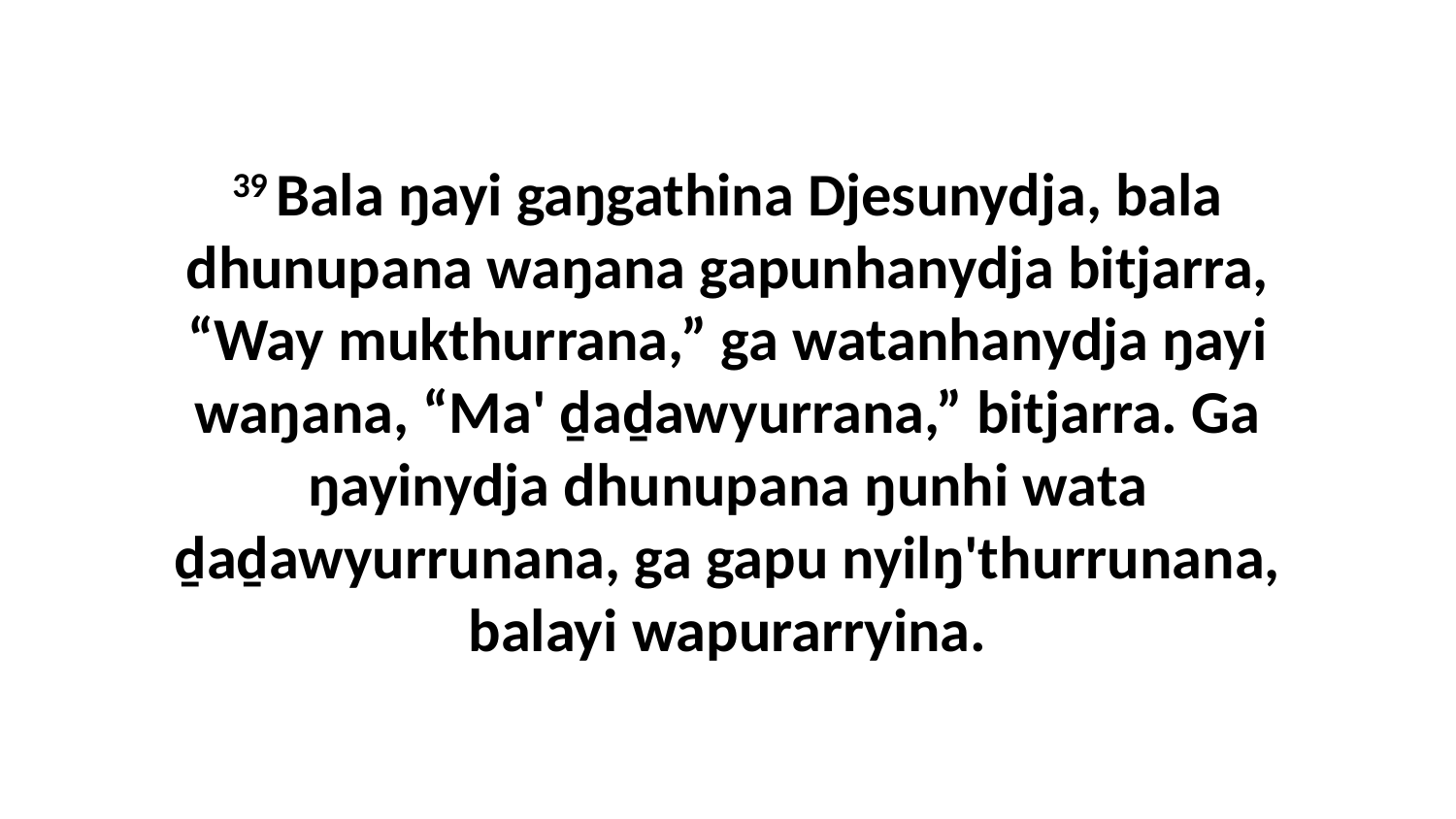

39 Bala ŋayi gaŋgathina Djesunydja, bala dhunupana waŋana gapunhanydja bitjarra, “Way mukthurrana,” ga watanhanydja ŋayi waŋana, “Ma' ḏaḏawyurrana,” bitjarra. Ga ŋayinydja dhunupana ŋunhi wata ḏaḏawyurrunana, ga gapu nyilŋ'thurrunana, balayi wapurarryina.